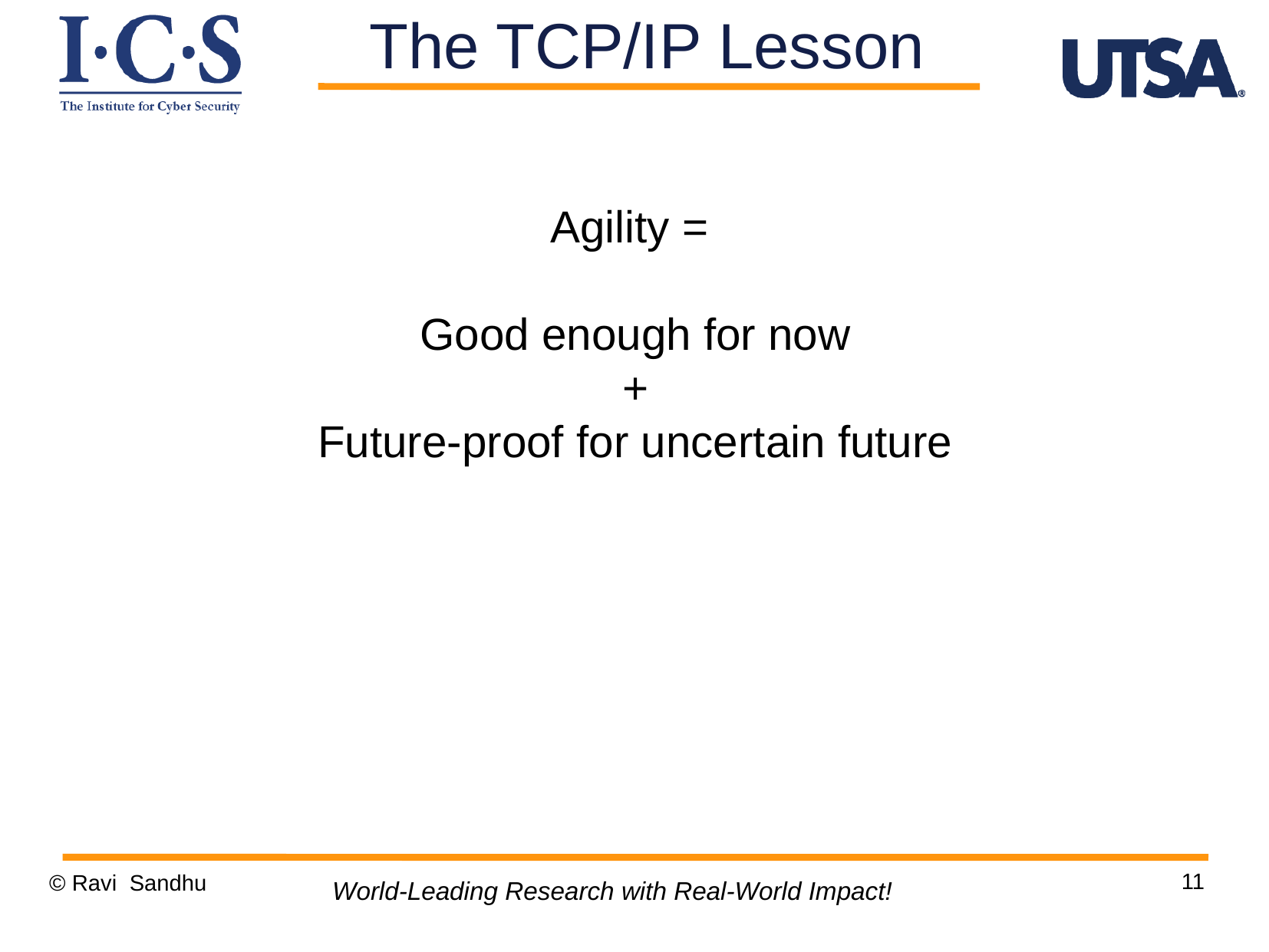

The TCP/IP Lesson
Agility =

Good enough for now
+
Future-proof for uncertain future
11
© Ravi  Sandhu
World-Leading Research with Real-World Impact!